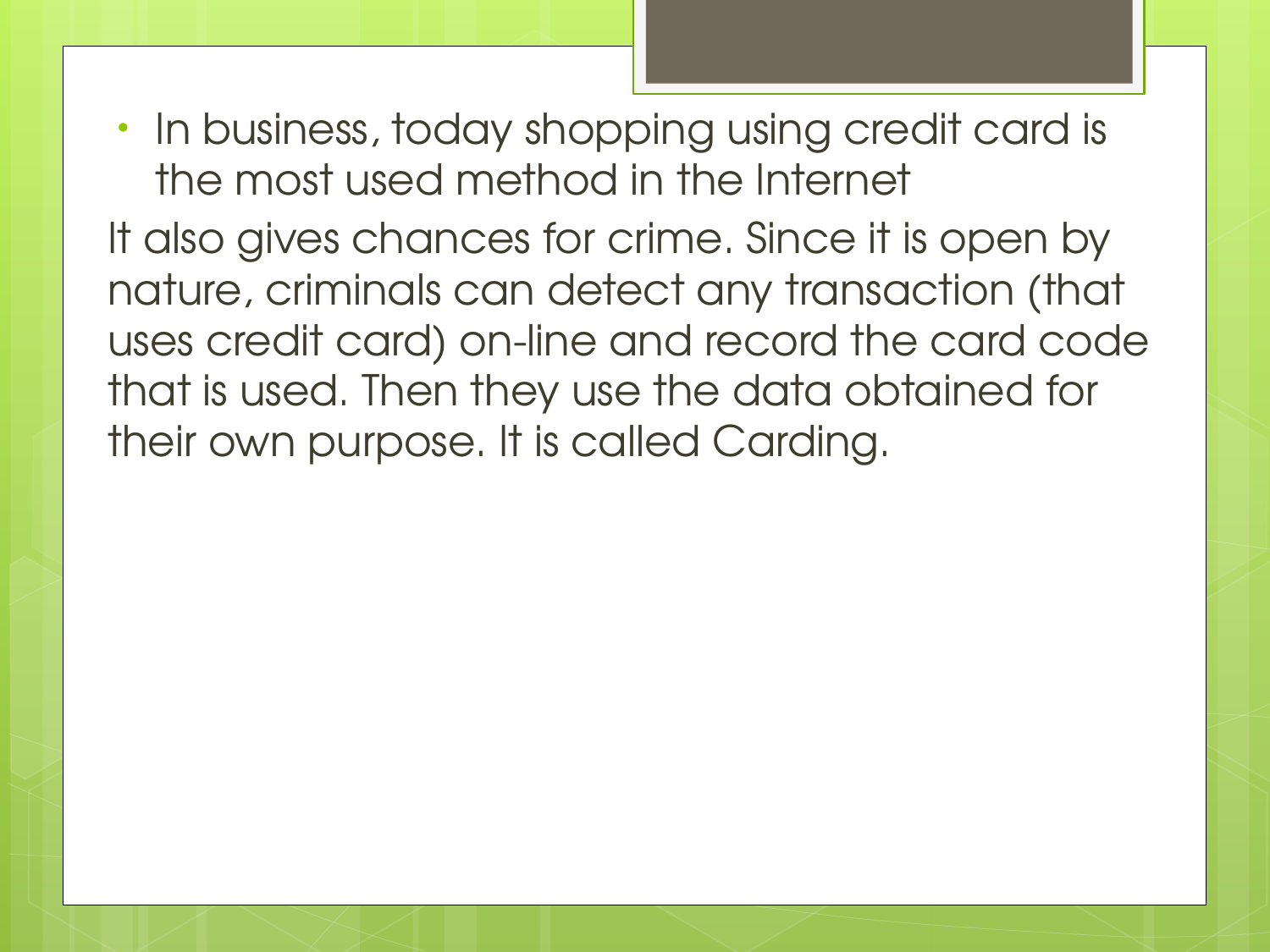

In business, today shopping using credit card is the most used method in the Internet
It also gives chances for crime. Since it is open by nature, criminals can detect any transaction (that uses credit card) on-line and record the card code that is used. Then they use the data obtained for their own purpose. It is called Carding.